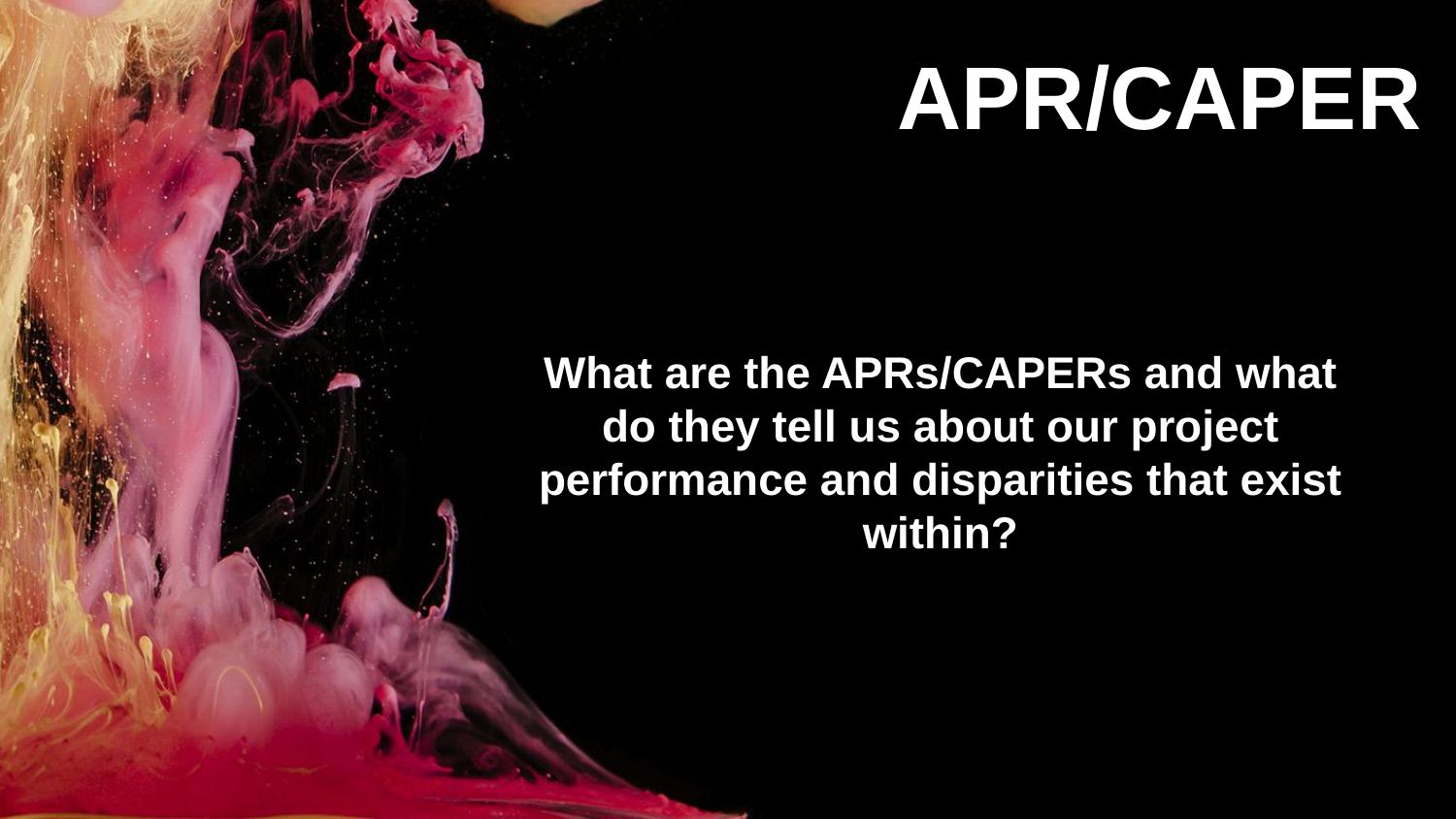

APR/CAPER
# What are the APRs/CAPERs and what do they tell us about our project performance and disparities that exist within?